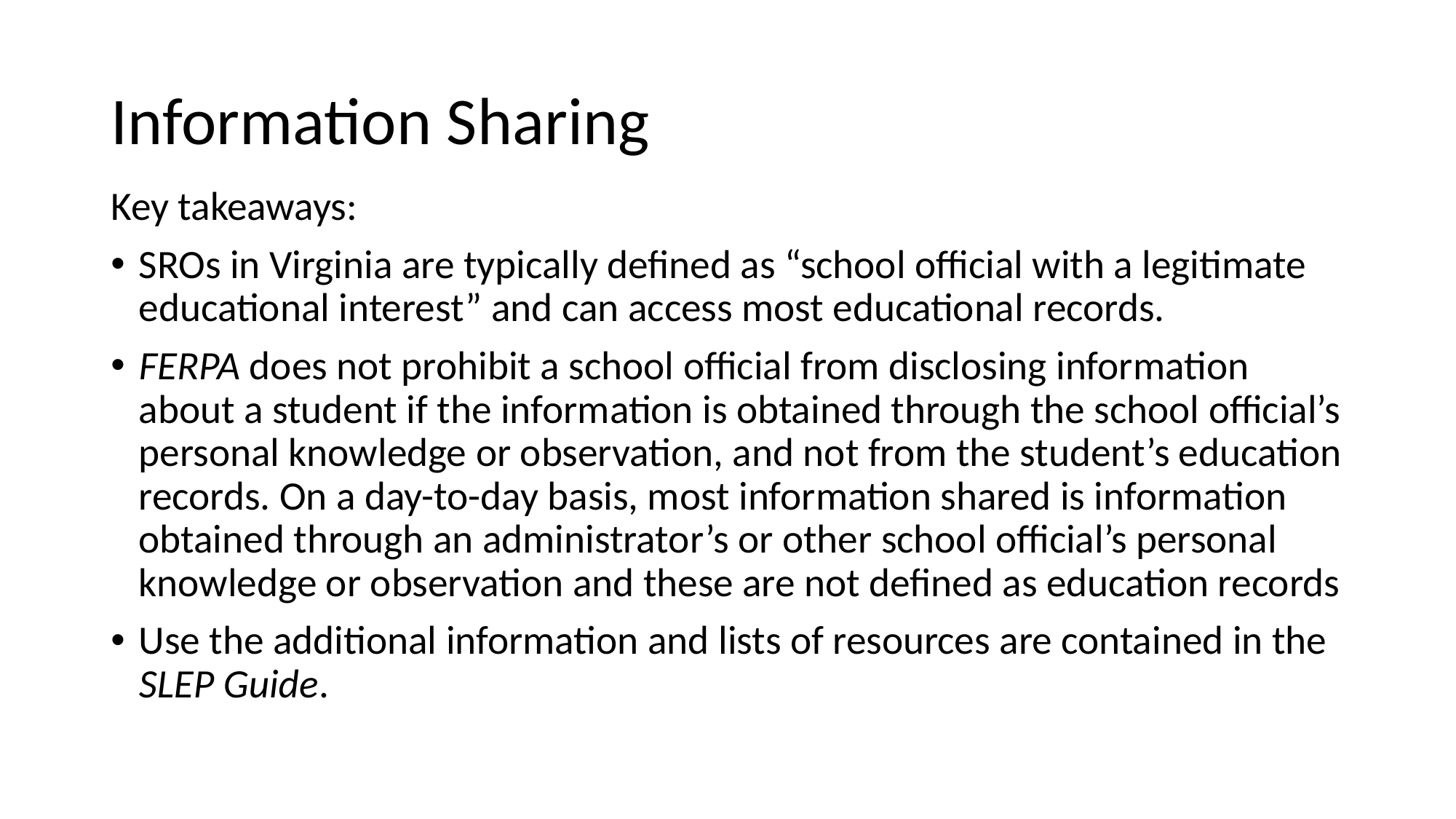

# Information Sharing
Key takeaways:
SROs in Virginia are typically defined as “school official with a legitimate educational interest” and can access most educational records.
FERPA does not prohibit a school official from disclosing information about a student if the information is obtained through the school official’s personal knowledge or observation, and not from the student’s education records. On a day-to-day basis, most information shared is information obtained through an administrator’s or other school official’s personal knowledge or observation and these are not defined as education records
Use the additional information and lists of resources are contained in the SLEP Guide.